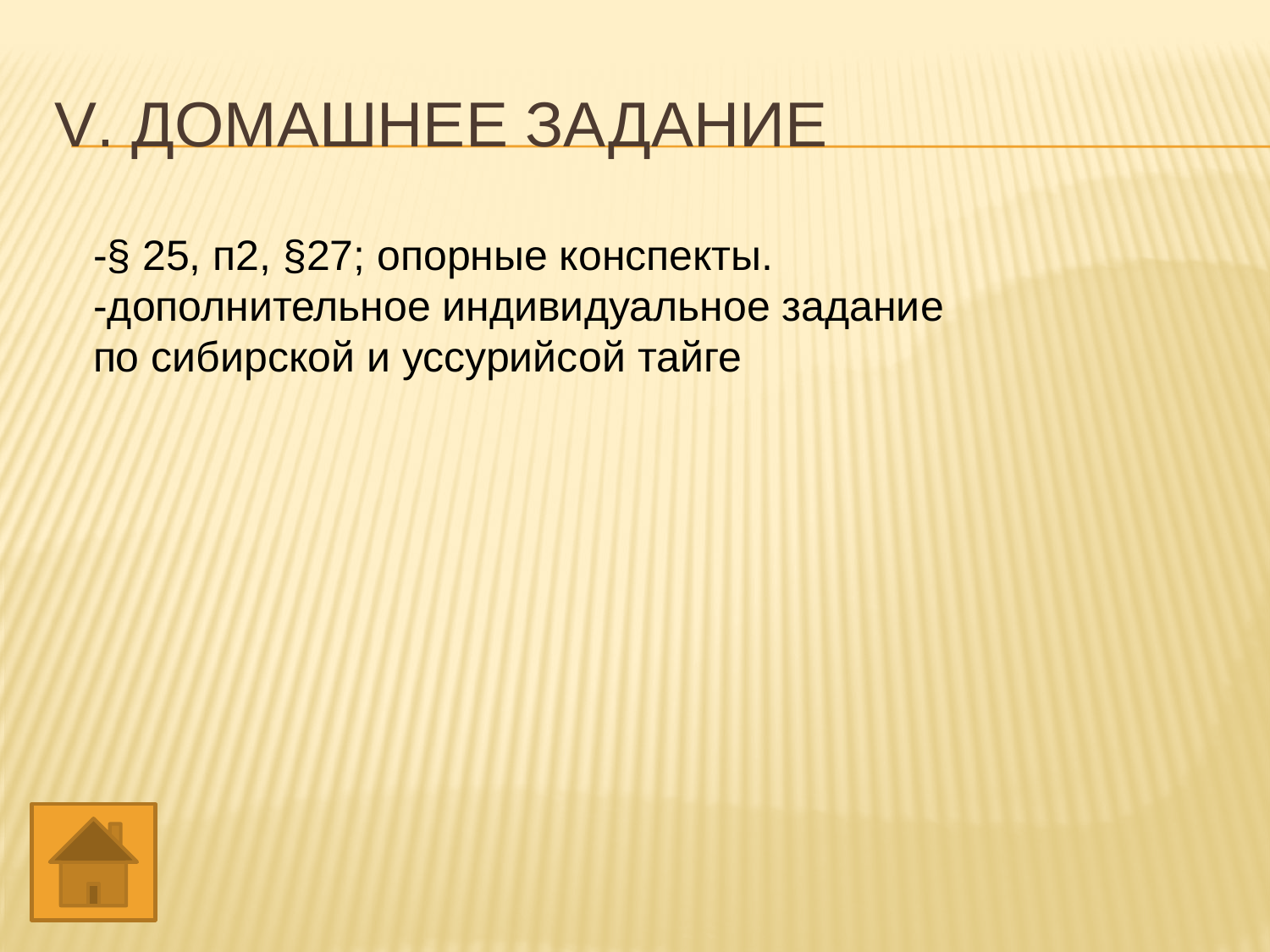

# V. Домашнее задание
-§ 25, п2, §27; опорные конспекты.
-дополнительное индивидуальное задание
по сибирской и уссурийсой тайге